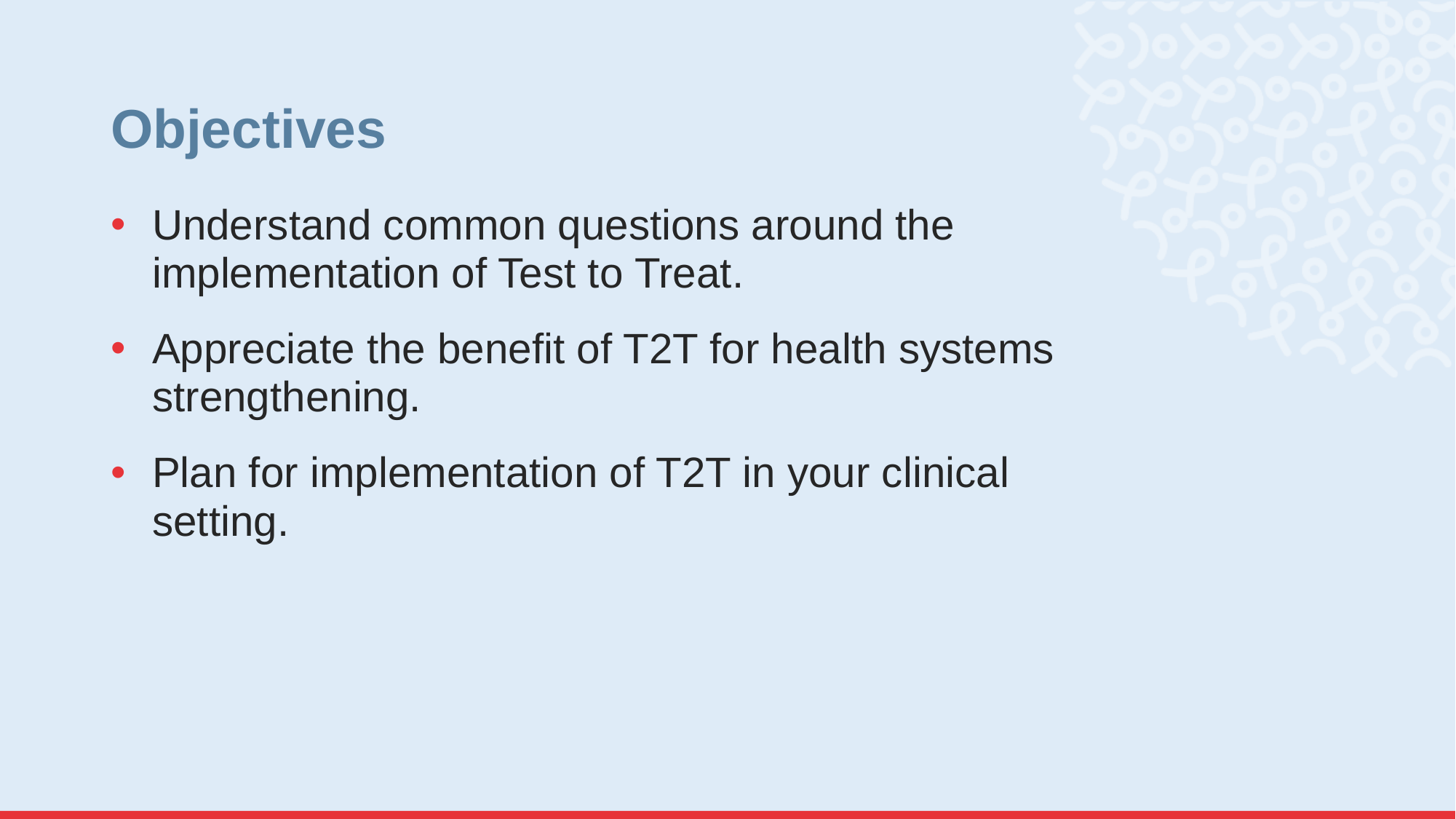

# Objectives
Understand common questions around the implementation of Test to Treat.
Appreciate the benefit of T2T for health systems strengthening.
Plan for implementation of T2T in your clinical setting.